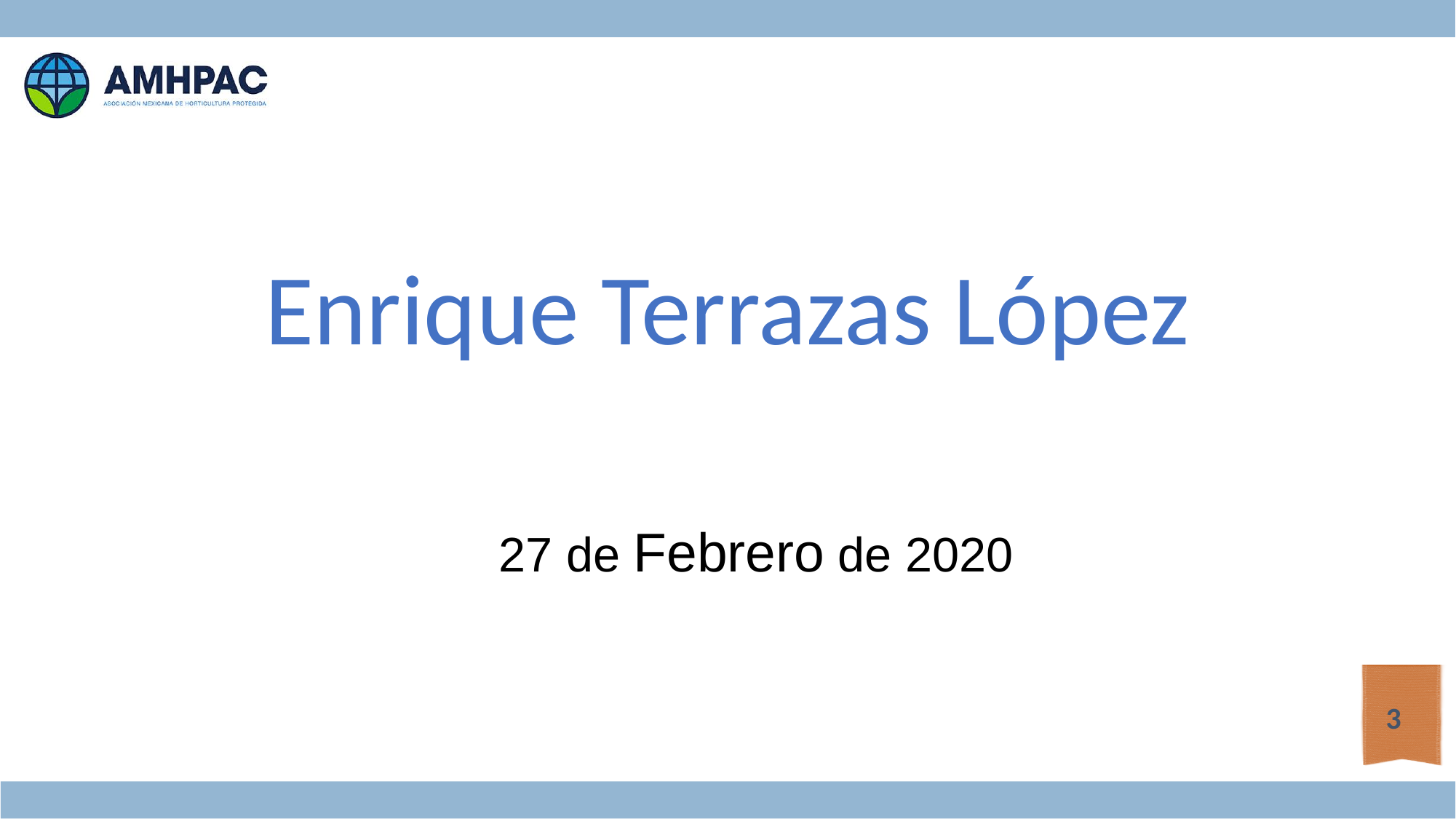

# Enrique Terrazas López
27 de Febrero de 2020
3